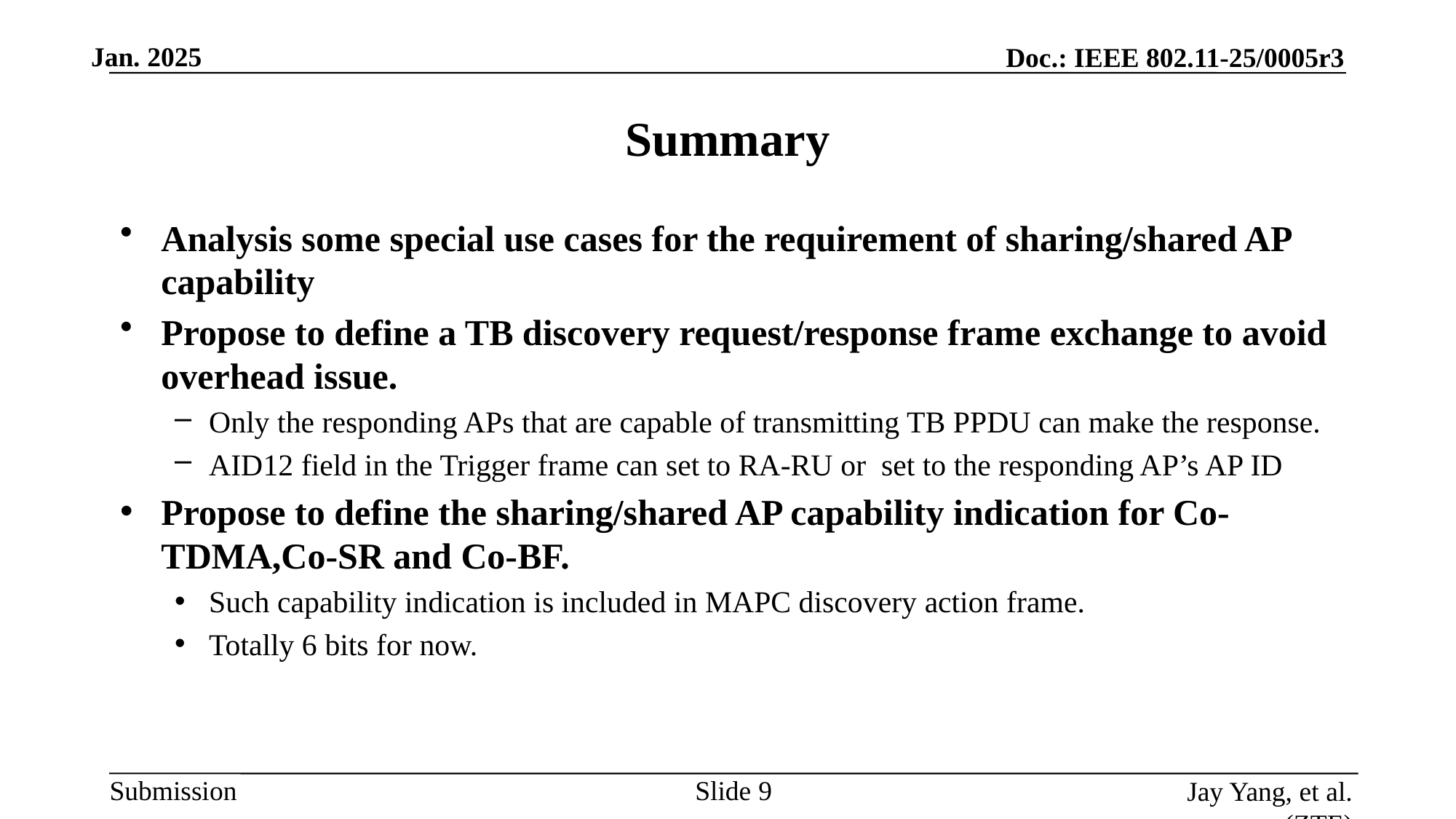

# Summary
Analysis some special use cases for the requirement of sharing/shared AP capability
Propose to define a TB discovery request/response frame exchange to avoid overhead issue.
Only the responding APs that are capable of transmitting TB PPDU can make the response.
AID12 field in the Trigger frame can set to RA-RU or  set to the responding AP’s AP ID
Propose to define the sharing/shared AP capability indication for Co-TDMA,Co-SR and Co-BF.
Such capability indication is included in MAPC discovery action frame.
Totally 6 bits for now.

Slide 9
Jay Yang, et al. (ZTE)